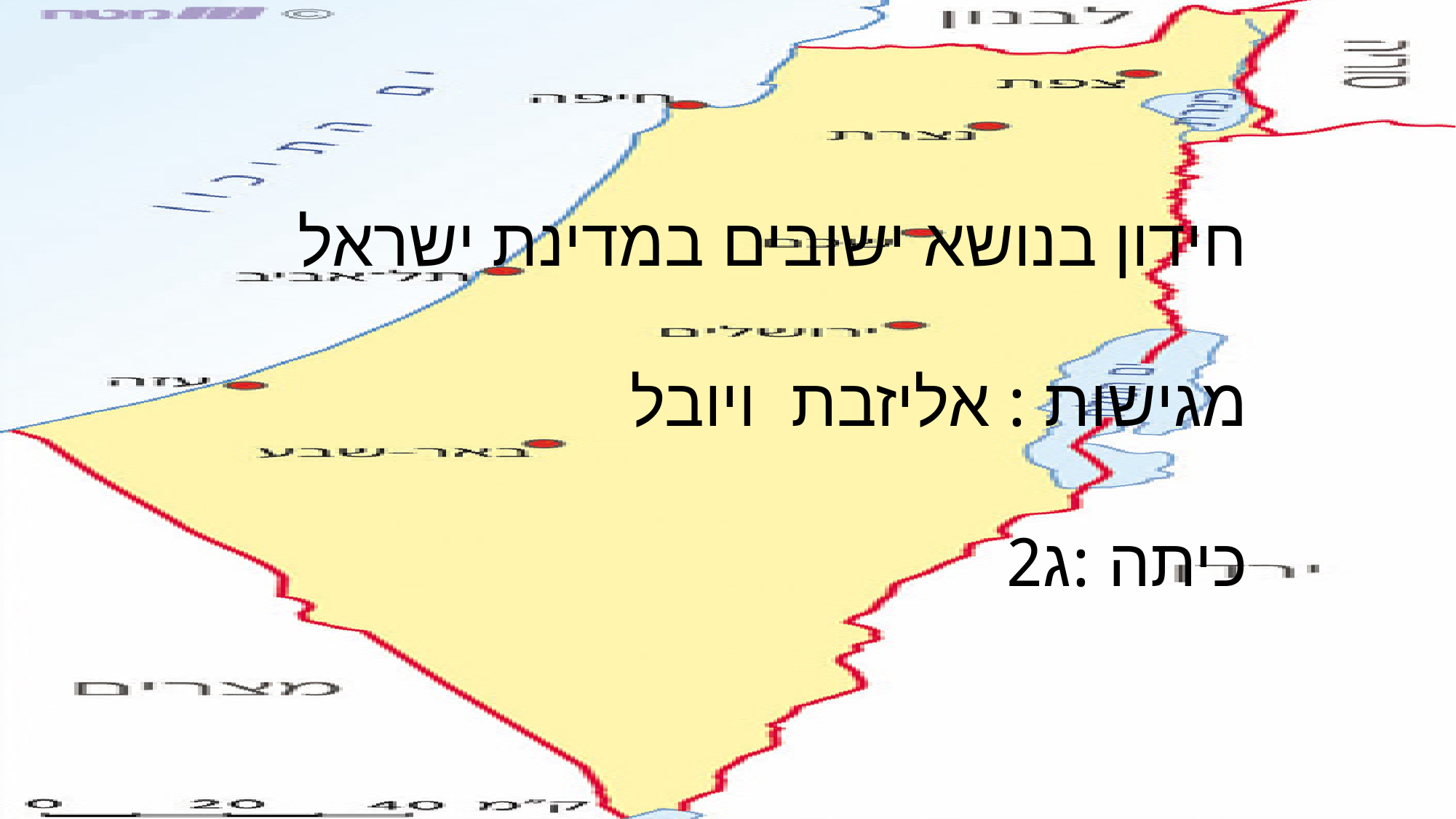

חידון בנושא ישובים במדינת ישראל

מגישות : אליזבת  ויובל

כיתה :ג2